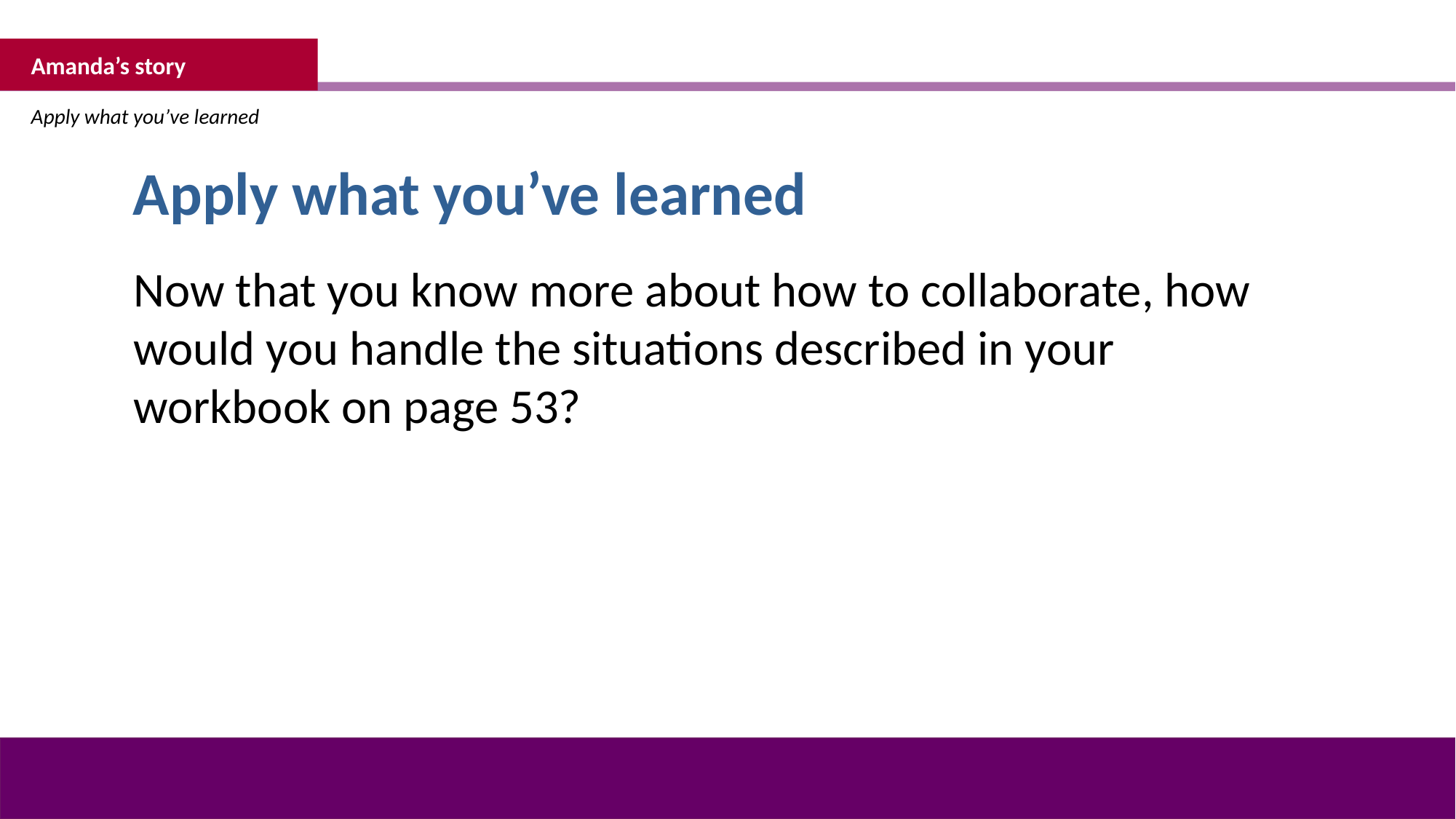

Amanda’s story
Apply what you’ve learned

Apply what you’ve learned
Now that you know more about how to collaborate, how would you handle the situations described in your workbook on page 53?